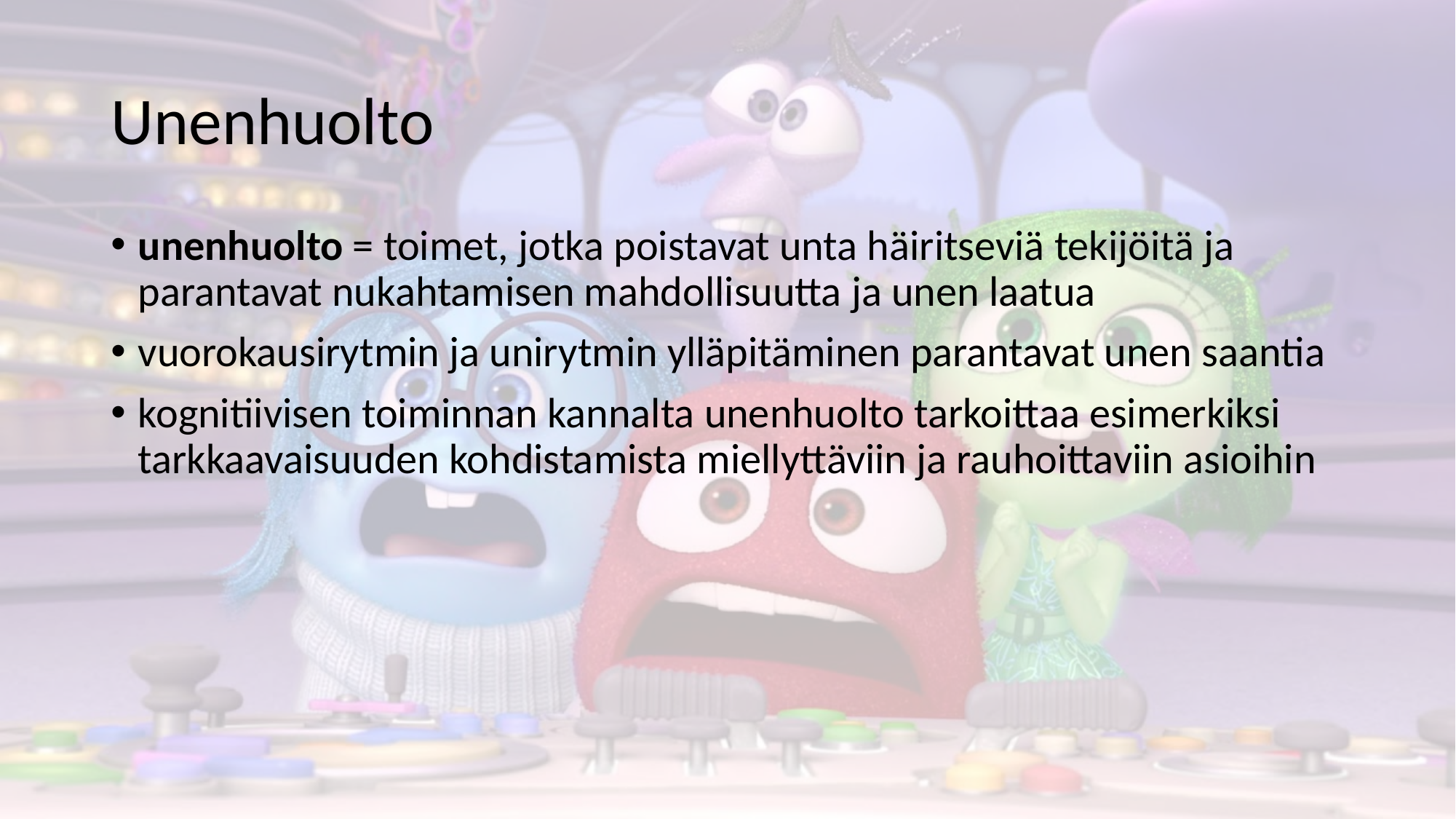

# Unenhuolto
unenhuolto = toimet, jotka poistavat unta häiritseviä tekijöitä ja parantavat nukahtamisen mahdollisuutta ja unen laatua
vuorokausirytmin ja unirytmin ylläpitäminen parantavat unen saantia
kognitiivisen toiminnan kannalta unenhuolto tarkoittaa esimerkiksi tarkkaavaisuuden kohdistamista miellyttäviin ja rauhoittaviin asioihin